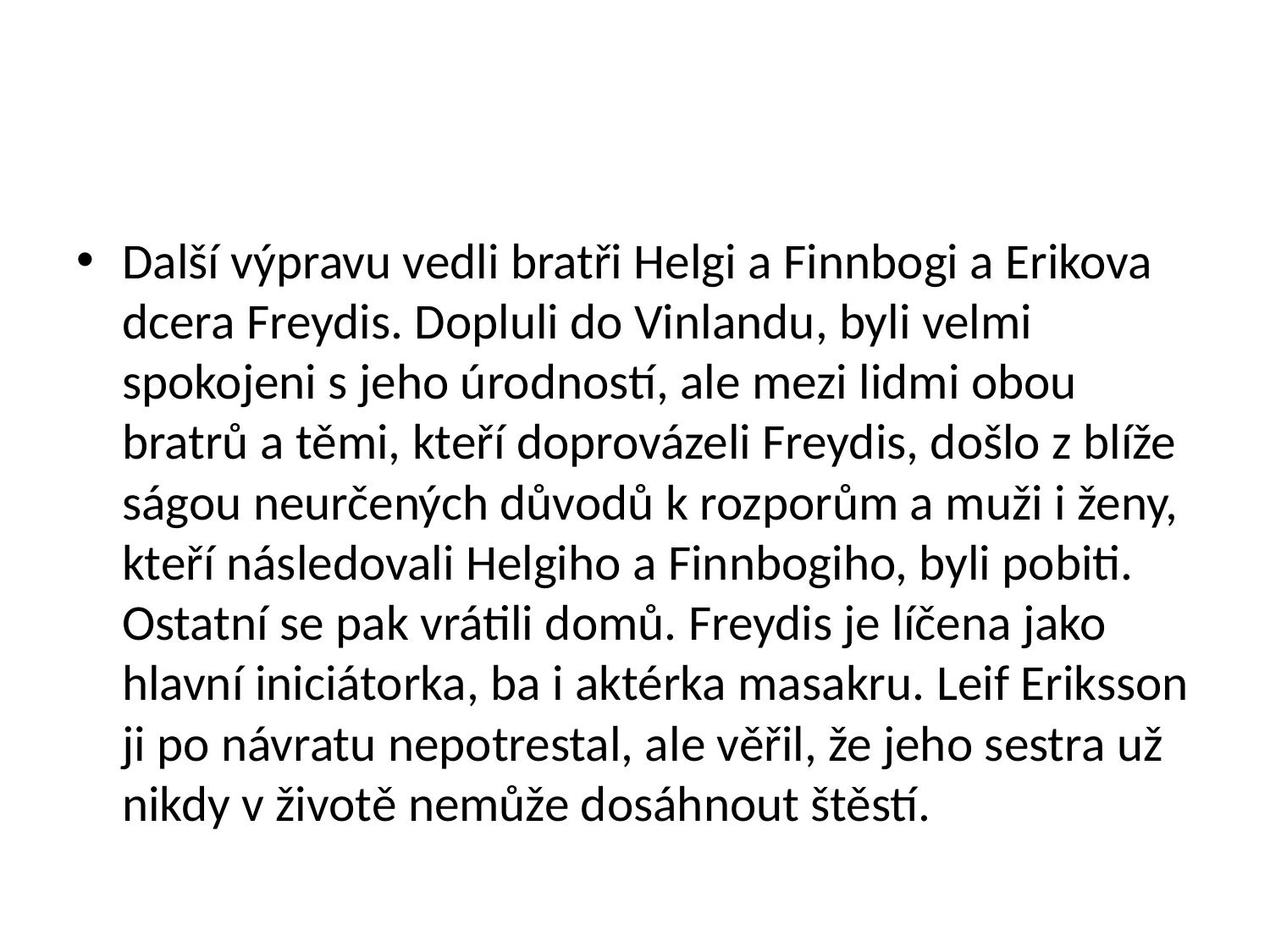

#
Další výpravu vedli bratři Helgi a Finnbogi a Erikova dcera Freydis. Dopluli do Vinlandu, byli velmi spokojeni s jeho úrodností, ale mezi lidmi obou bratrů a těmi, kteří doprovázeli Freydis, došlo z blíže ságou neurčených důvodů k rozporům a muži i ženy, kteří následovali Helgiho a Finnbogiho, byli pobiti. Ostatní se pak vrátili domů. Freydis je líčena jako hlavní iniciátorka, ba i aktérka masakru. Leif Eriksson ji po návratu nepotrestal, ale věřil, že jeho sestra už nikdy v životě nemůže dosáhnout štěstí.